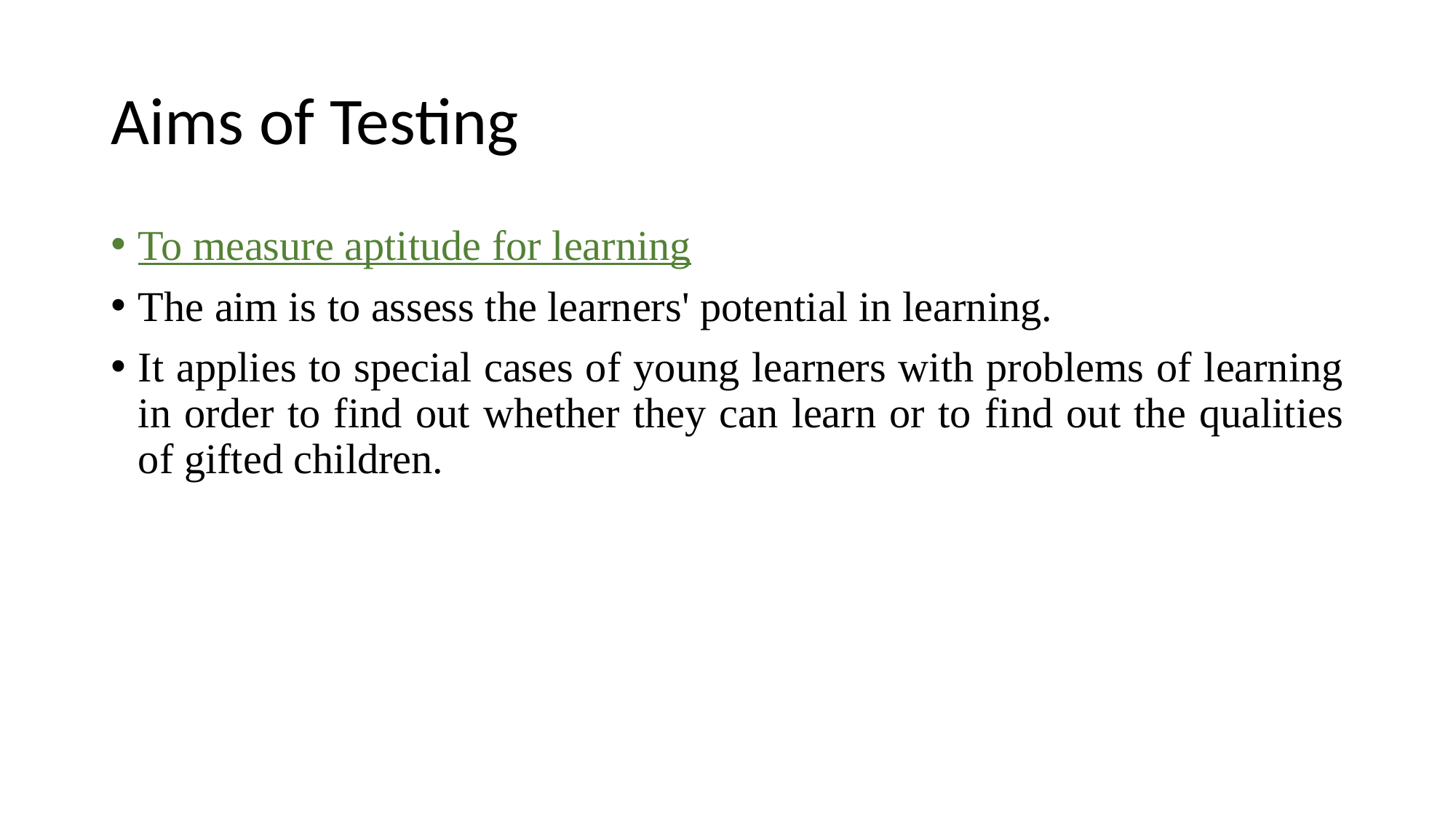

# Aims of Testing
To measure aptitude for learning
The aim is to assess the learners' potential in learning.
It applies to special cases of young learners with problems of learning in order to find out whether they can learn or to find out the qualities of gifted children.